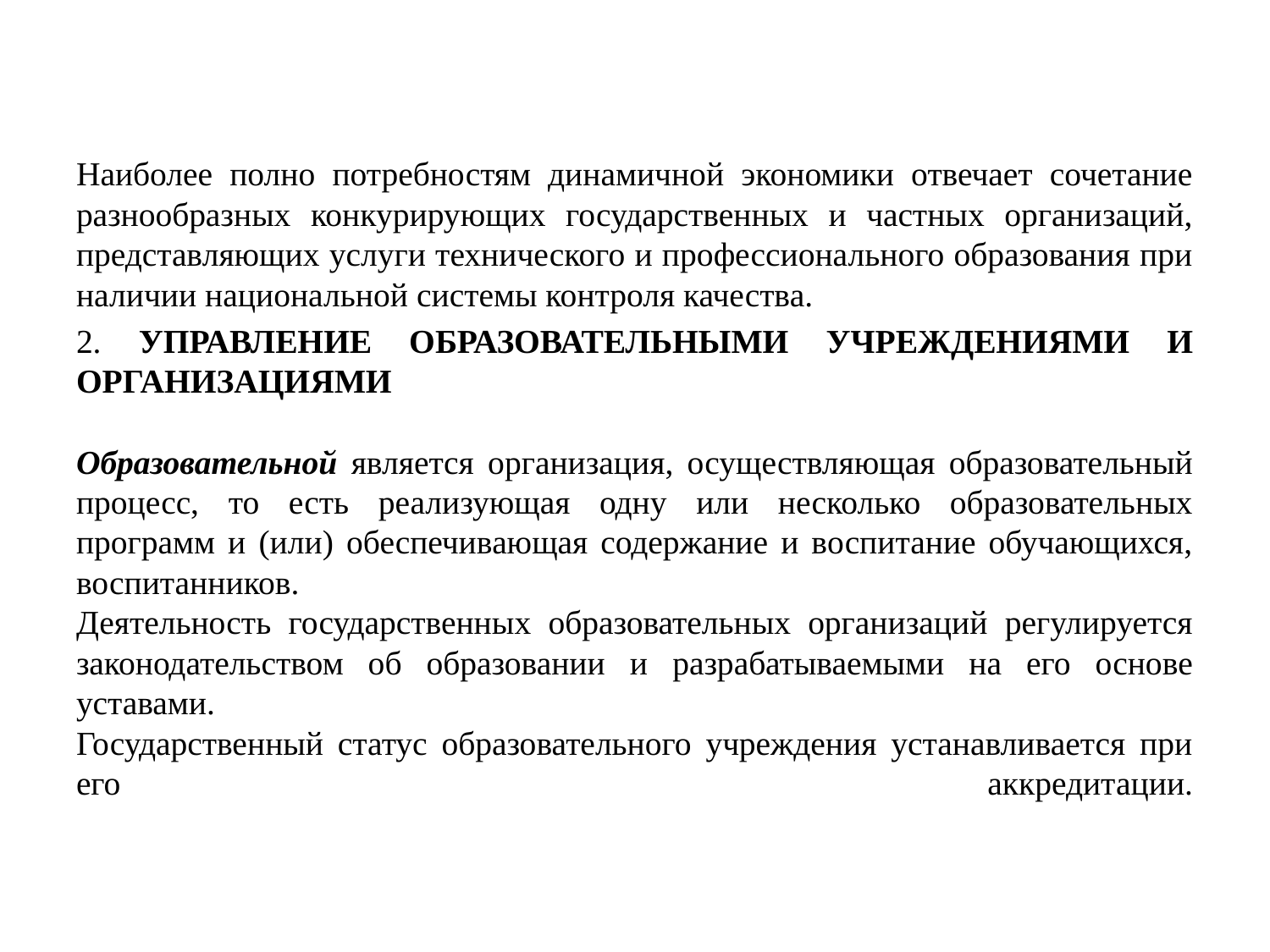

Наиболее полно потребностям динамичной экономики отвечает сочетание разнообразных конкурирующих государственных и частных организаций, представляющих услуги технического и профессионального образования при наличии национальной системы контроля качества.
2. УПРАВЛЕНИЕ ОБРАЗОВАТЕЛЬНЫМИ УЧРЕЖДЕНИЯМИ И ОРГАНИЗАЦИЯМИ
Образовательной является организация, осуществляющая образовательный процесс, то есть реализующая одну или несколько образовательных программ и (или) обеспечивающая содержание и воспитание обучающихся, воспитанников.
Деятельность государственных образовательных организаций регулируется законодательством об образовании и разрабатываемыми на его основе уставами.
Государственный статус образовательного учреждения устанавливается при его аккредитации.